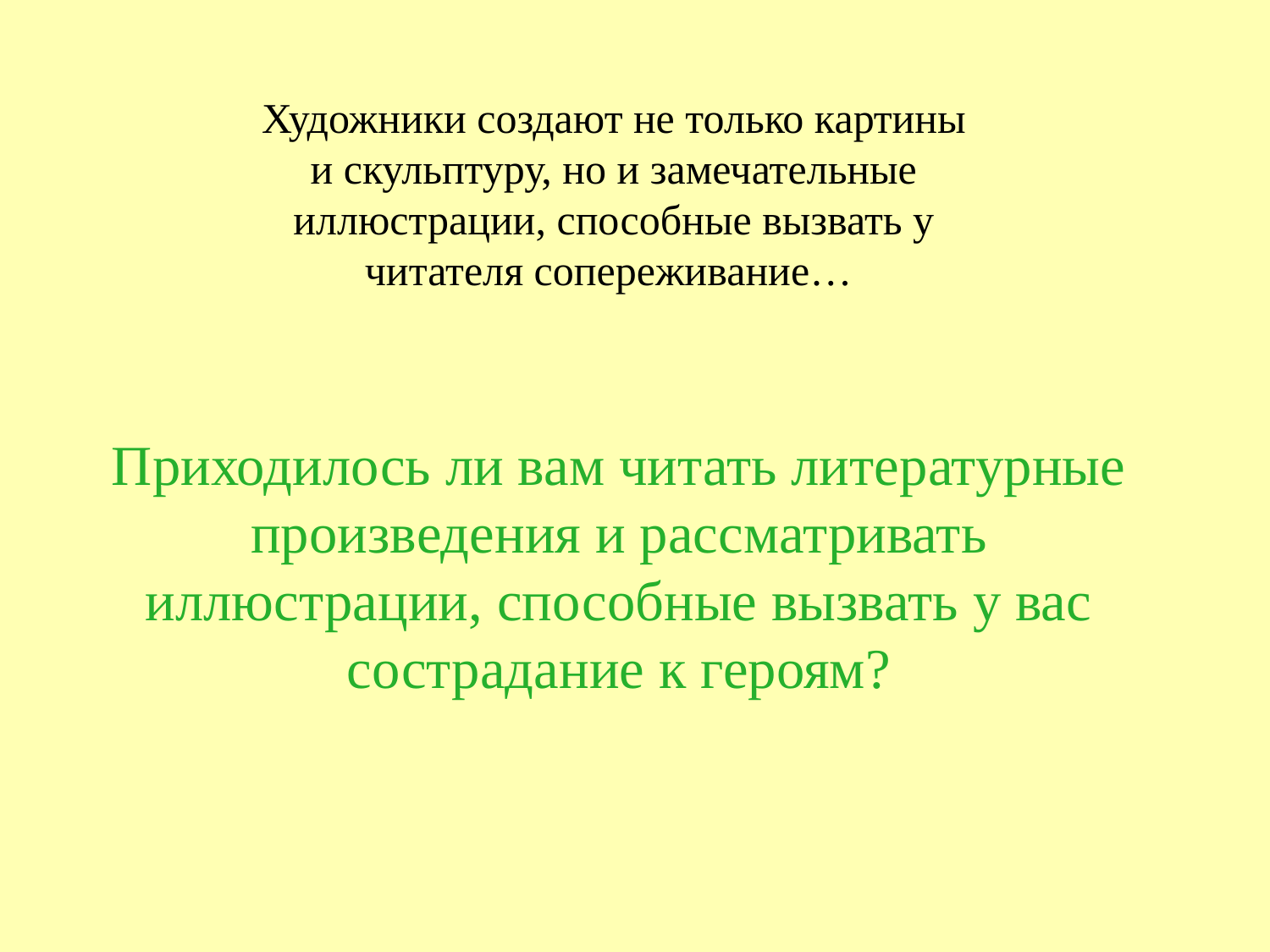

Художники создают не только картины и скульптуру, но и замечательные иллюстрации, способные вызвать у читателя сопереживание…
Приходилось ли вам читать литературные произведения и рассматривать иллюстрации, способные вызвать у вас сострадание к героям?